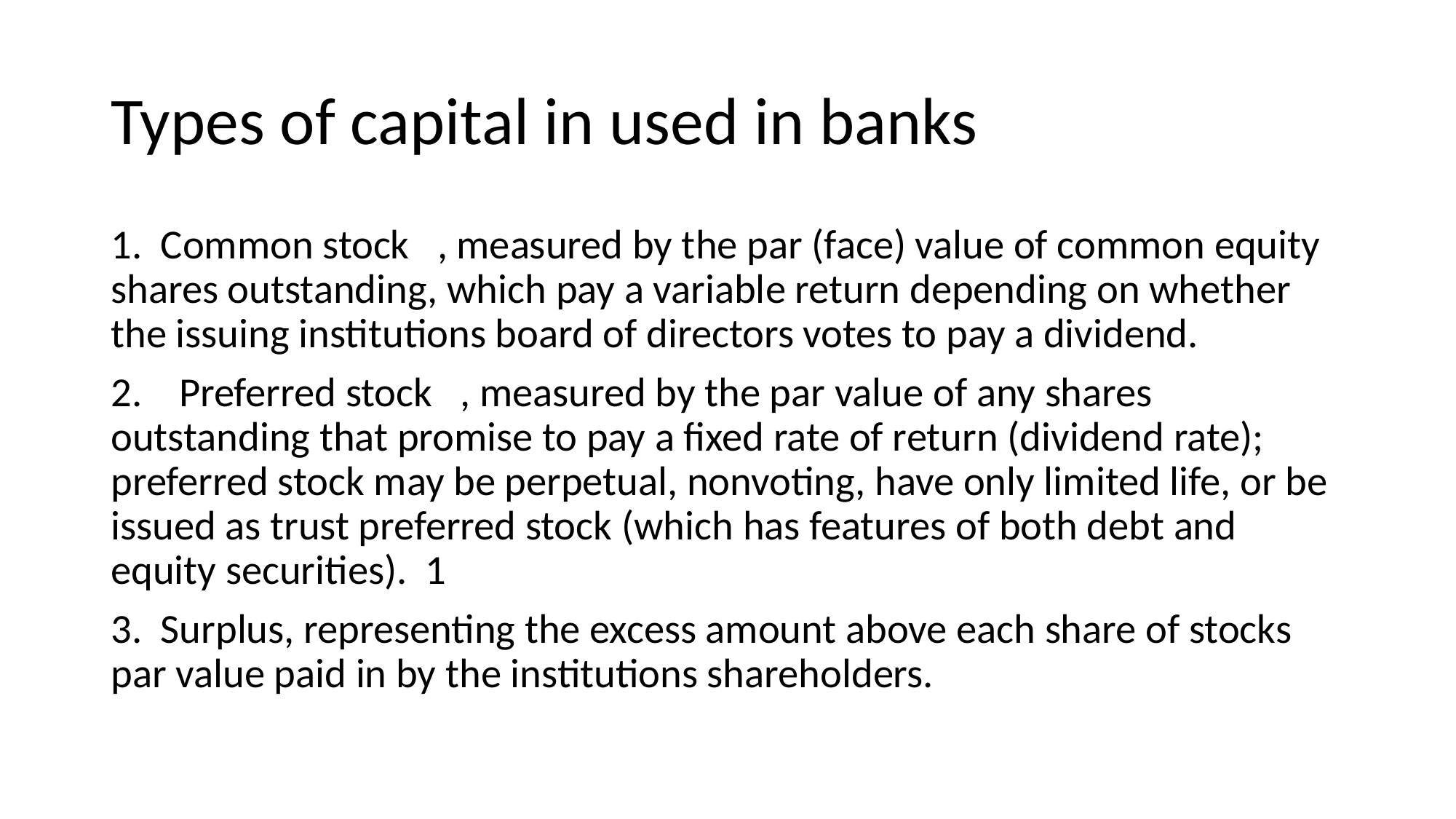

# Types of capital in used in banks
1.  Common stock   , measured by the par (face) value of common equity shares outstanding, which pay a variable return depending on whether the issuing institutions board of directors votes to pay a dividend.
2.    Preferred stock   , measured by the par value of any shares outstanding that promise to pay a fixed rate of return (dividend rate); preferred stock may be perpetual, nonvoting, have only limited life, or be issued as trust preferred stock (which has features of both debt and equity securities).  1
3.  Surplus, representing the excess amount above each share of stocks par value paid in by the institutions shareholders.